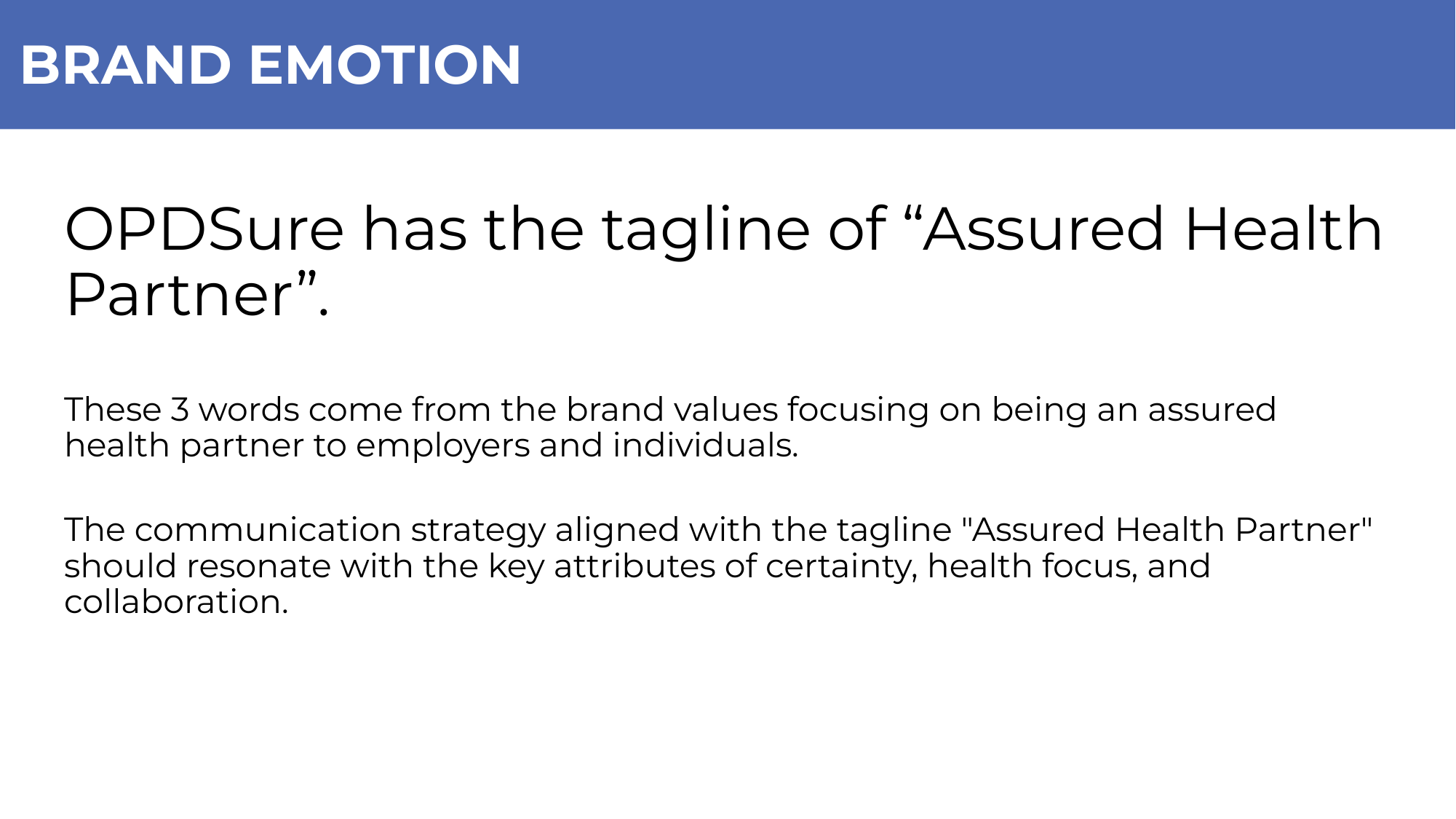

BRAND EMOTION
OPDSure has the tagline of “Assured Health Partner”.
These 3 words come from the brand values focusing on being an assured health partner to employers and individuals.
The communication strategy aligned with the tagline "Assured Health Partner" should resonate with the key attributes of certainty, health focus, and collaboration.